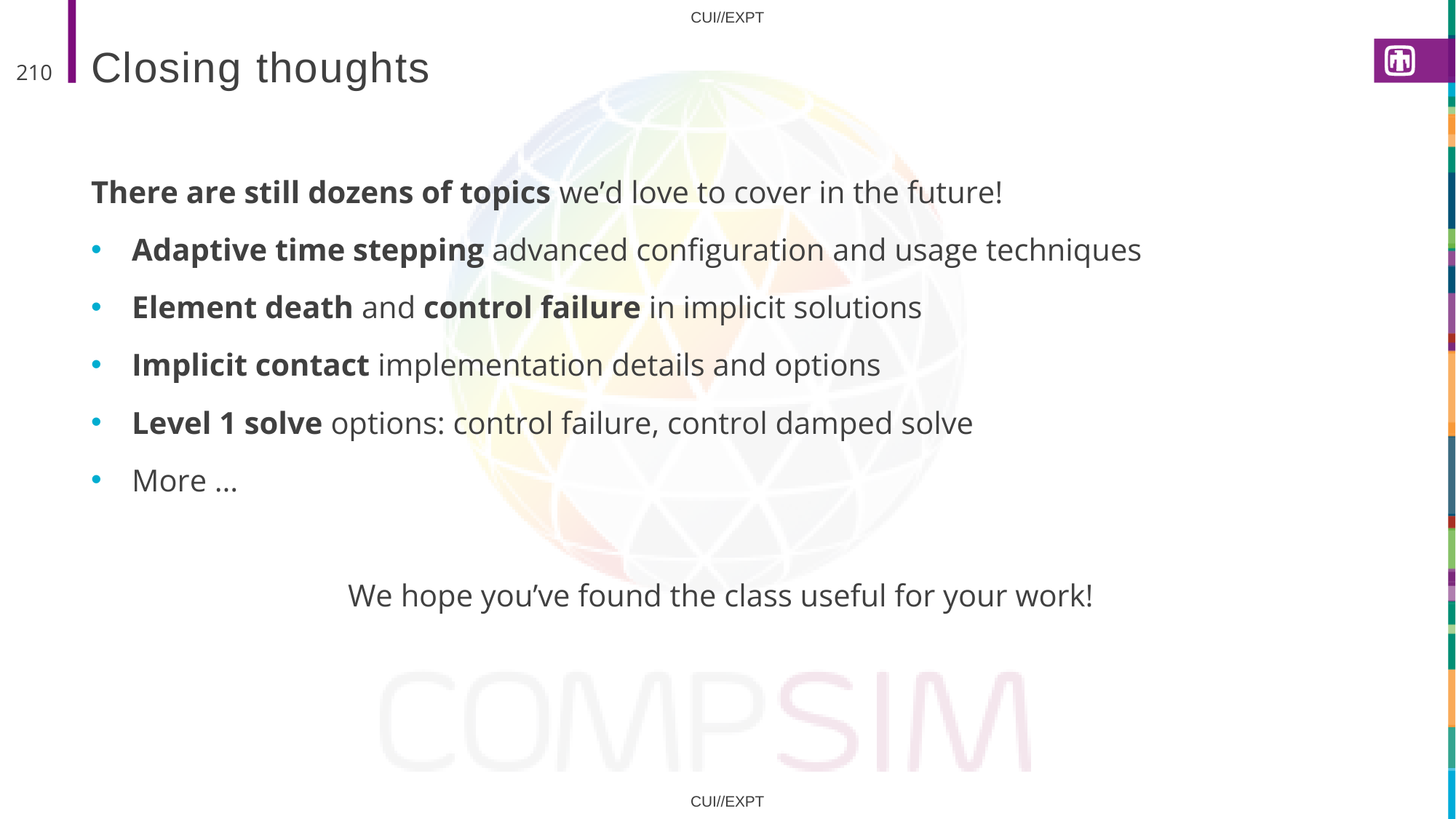

# Closing thoughts
210
There are still dozens of topics we’d love to cover in the future!
Adaptive time stepping advanced configuration and usage techniques
Element death and control failure in implicit solutions
Implicit contact implementation details and options
Level 1 solve options: control failure, control damped solve
More …

We hope you’ve found the class useful for your work!